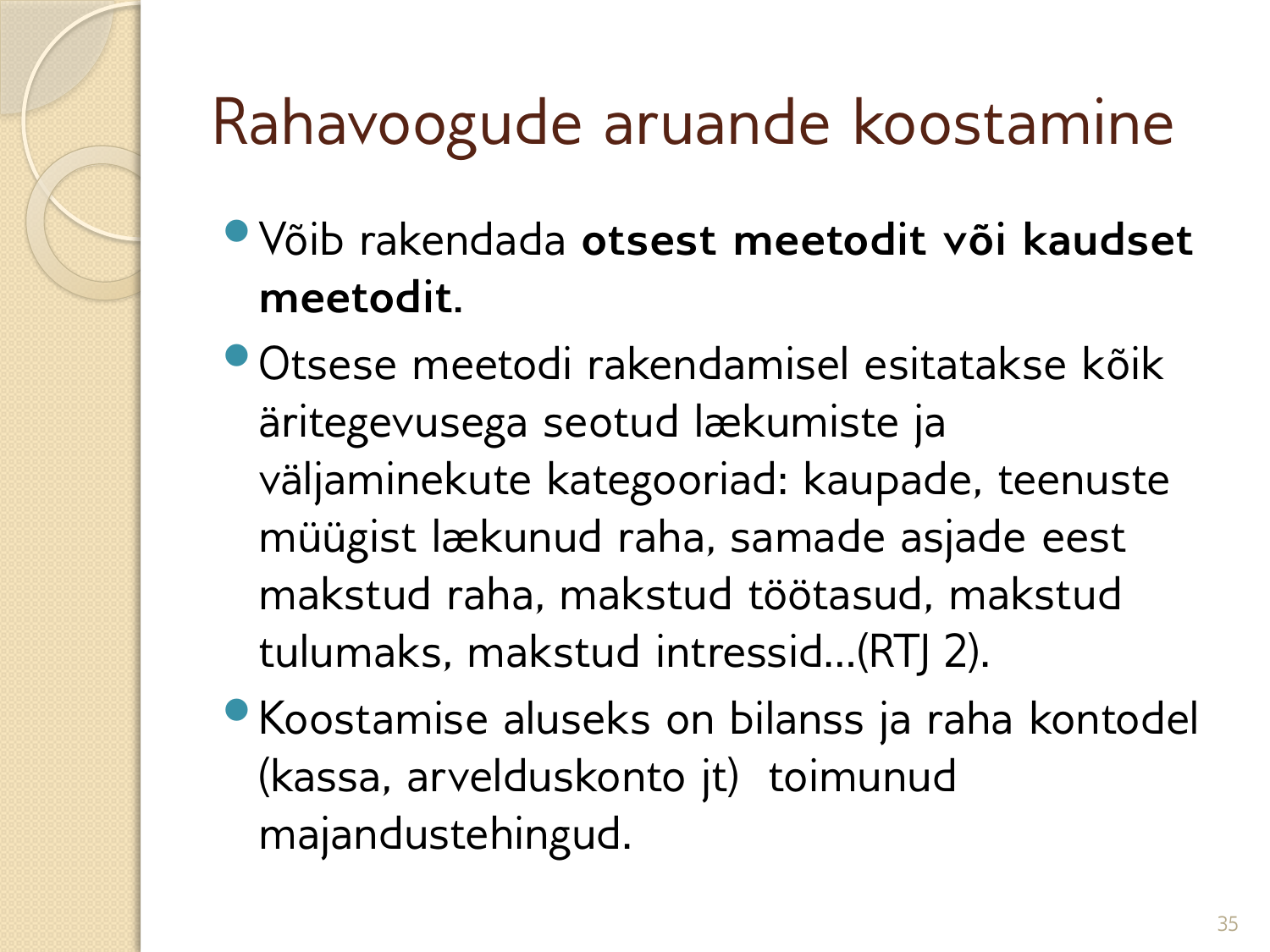

# Rahavoogude aruande koostamine
Võib rakendada otsest meetodit või kaudset meetodit.
Otsese meetodi rakendamisel esitatakse kõik äritegevusega seotud laekumiste ja väljaminekute kategooriad: kaupade, teenuste müügist laekunud raha, samade asjade eest makstud raha, makstud töötasud, makstud tulumaks, makstud intressid…(RTJ 2).
Koostamise aluseks on bilanss ja raha kontodel (kassa, arvelduskonto jt)  toimunud majandustehingud.

35